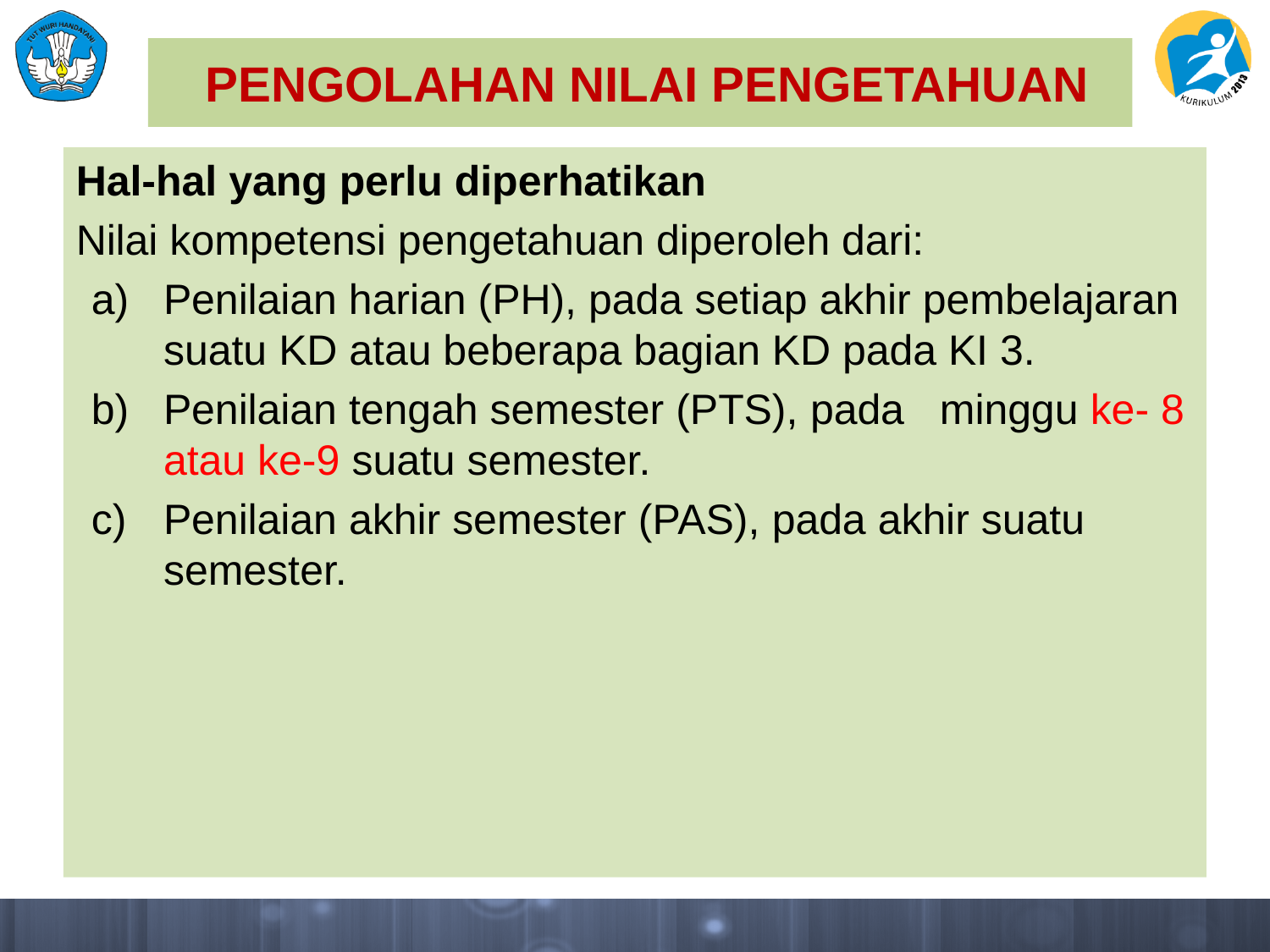

# PENGOLAHAN NILAI PENGETAHUAN
Hal-hal yang perlu diperhatikan
Nilai kompetensi pengetahuan diperoleh dari:
Penilaian harian (PH), pada setiap akhir pembelajaran suatu KD atau beberapa bagian KD pada KI 3.
Penilaian tengah semester (PTS), pada   minggu ke- 8 atau ke-9 suatu semester.
Penilaian akhir semester (PAS), pada akhir suatu semester.